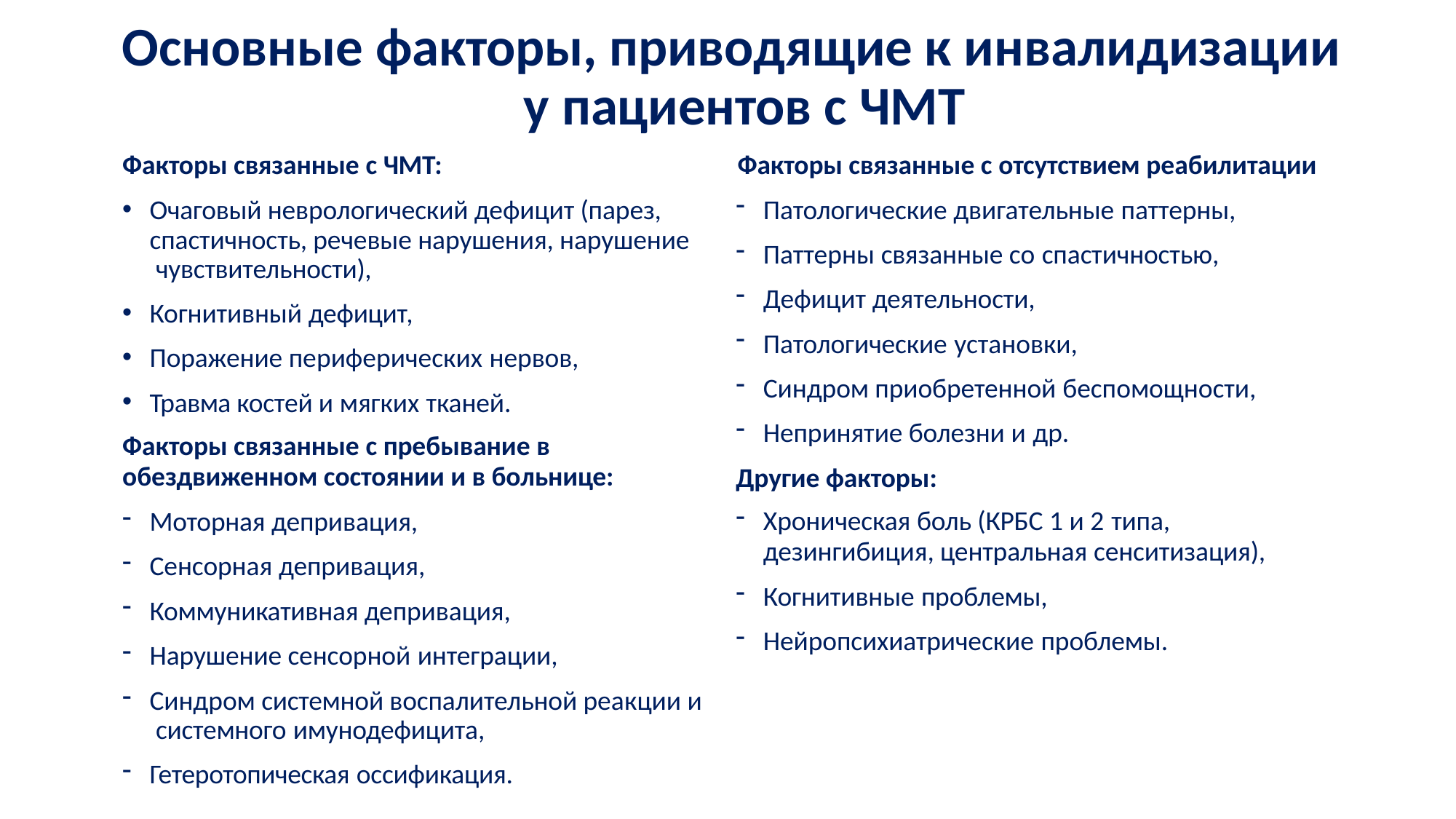

# Основные факторы, приводящие к инвалидизации  у пациентов с ЧМТ
Факторы связанные с ЧМТ:	Факторы связанные с отсутствием реабилитации
Патологические двигательные паттерны,
Паттерны связанные со спастичностью,
Дефицит деятельности,
Патологические установки,
Синдром приобретенной беспомощности,
Непринятие болезни и др.
Очаговый неврологический дефицит (парез,  спастичность, речевые нарушения, нарушение  чувствительности),
Когнитивный дефицит,
Поражение периферических нервов,
Травма костей и мягких тканей.
Факторы связанные с пребывание в
обездвиженном состоянии и в больнице:
Другие факторы:
Моторная депривация,
Сенсорная депривация,
Коммуникативная депривация,
Нарушение сенсорной интеграции,
Синдром системной воспалительной реакции и  системного имунодефицита,
Гетеротопическая оссификация.
Хроническая боль (КРБС 1 и 2 типа,
дезингибиция, центральная сенситизация),
Когнитивные проблемы,
Нейропсихиатрические проблемы.